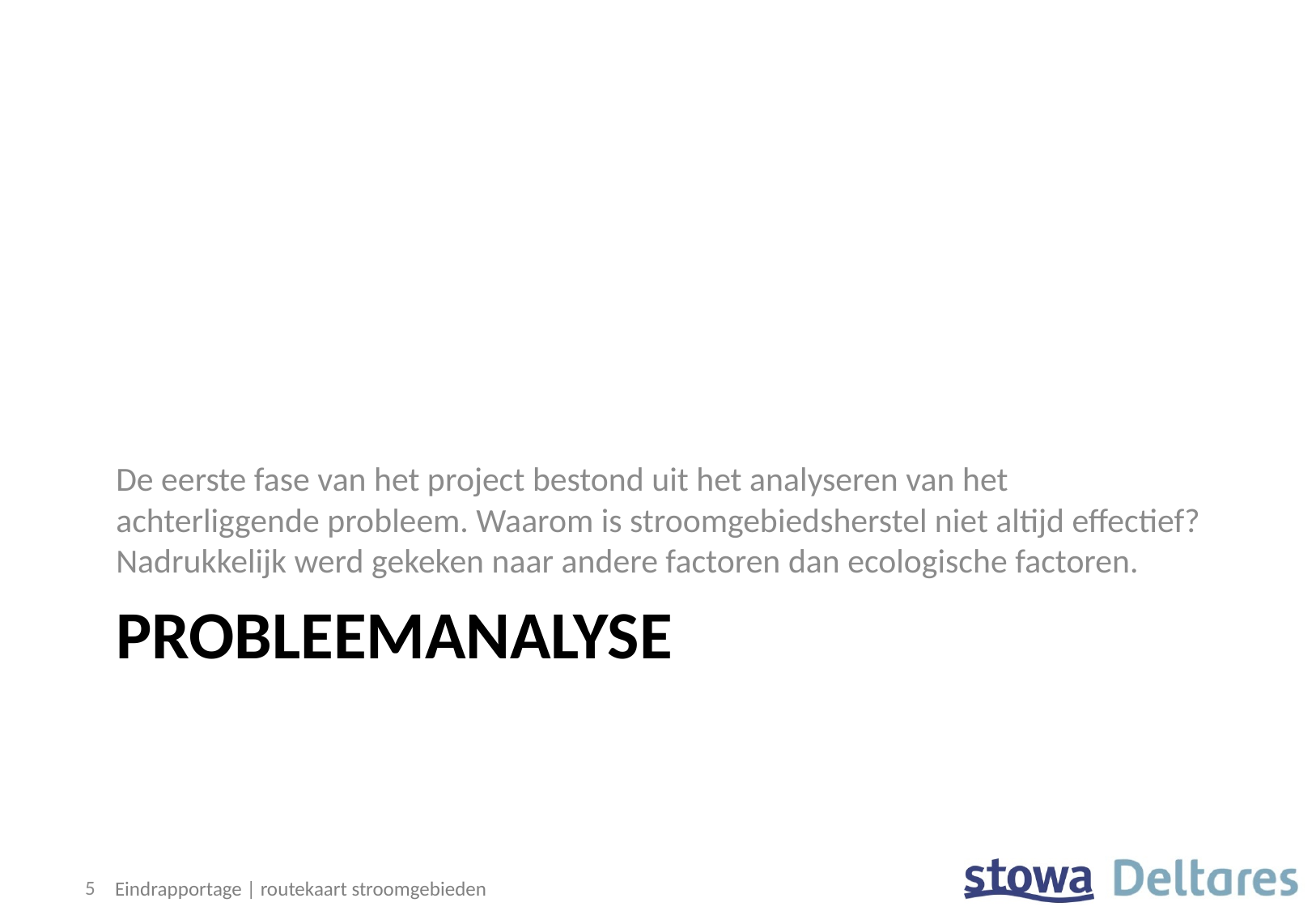

De eerste fase van het project bestond uit het analyseren van het achterliggende probleem. Waarom is stroomgebiedsherstel niet altijd effectief? Nadrukkelijk werd gekeken naar andere factoren dan ecologische factoren.
# Probleemanalyse
5